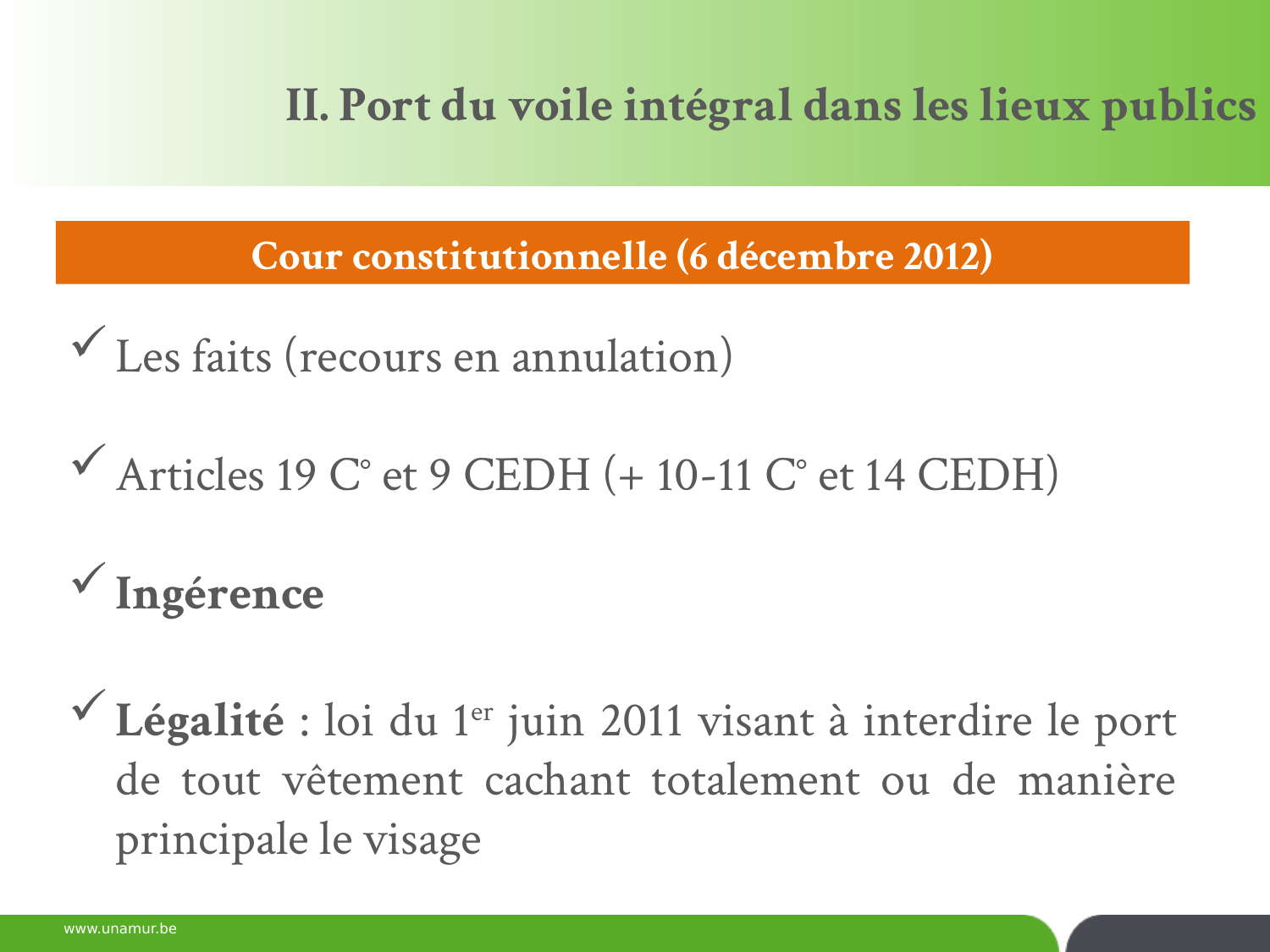

II. Port du voile intégral dans les lieux publics
Cour constitutionnelle (6 décembre 2012)
Les faits (recours en annulation)

Articles 19 C° et 9 CEDH (+ 10-11 C° et 14 CEDH)

Ingérence

Légalité : loi du 1er juin 2011 visant à interdire le port de tout vêtement cachant totalement ou de manière principale le visage